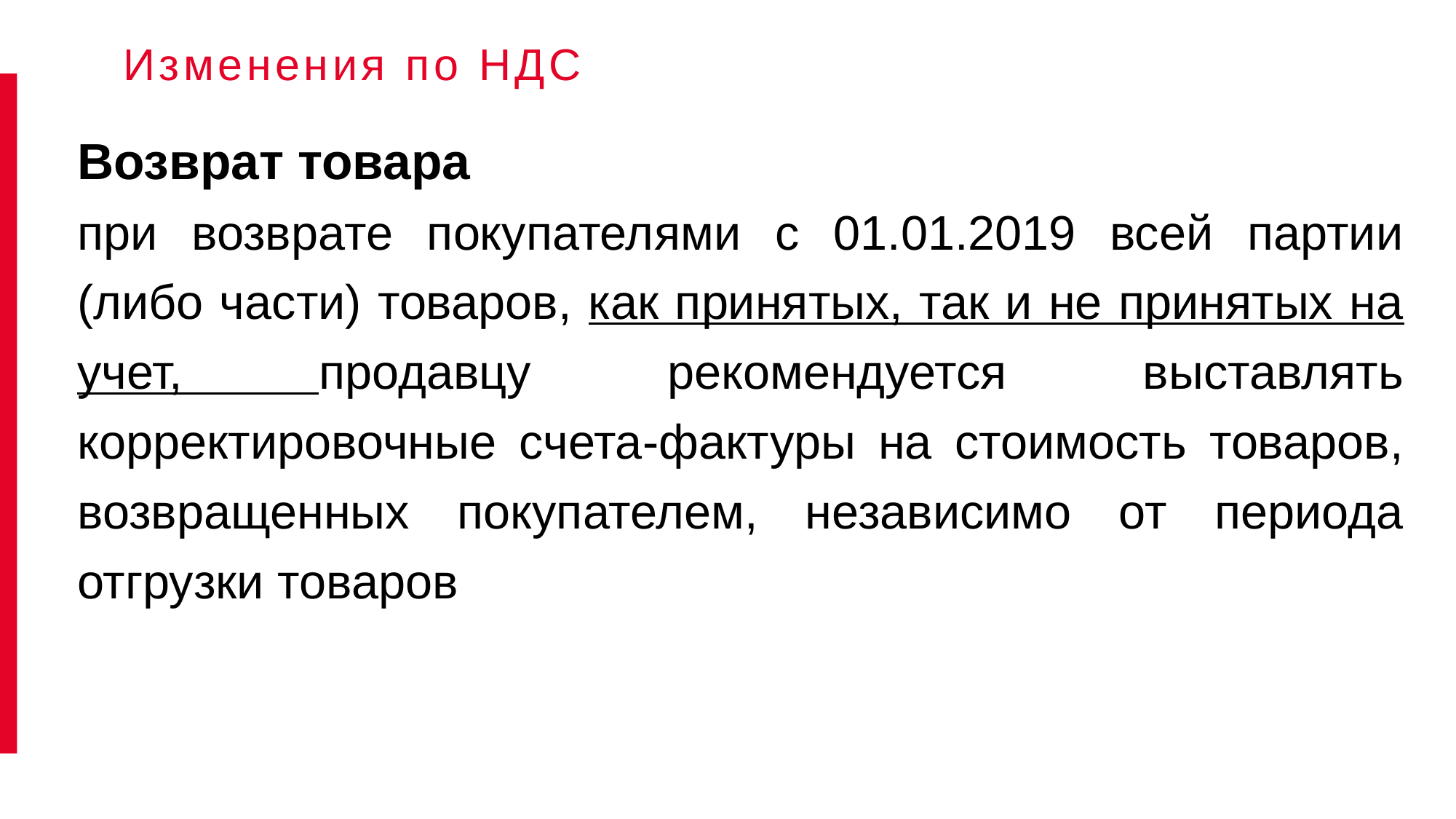

Изменения по НДС

Возврат товара
при возврате покупателями с 01.01.2019 всей партии (либо части) товаров, как принятых, так и не принятых на учет, продавцу рекомендуется выставлять корректировочные счета-фактуры на стоимость товаров, возвращенных покупателем, независимо от периода отгрузки товаров